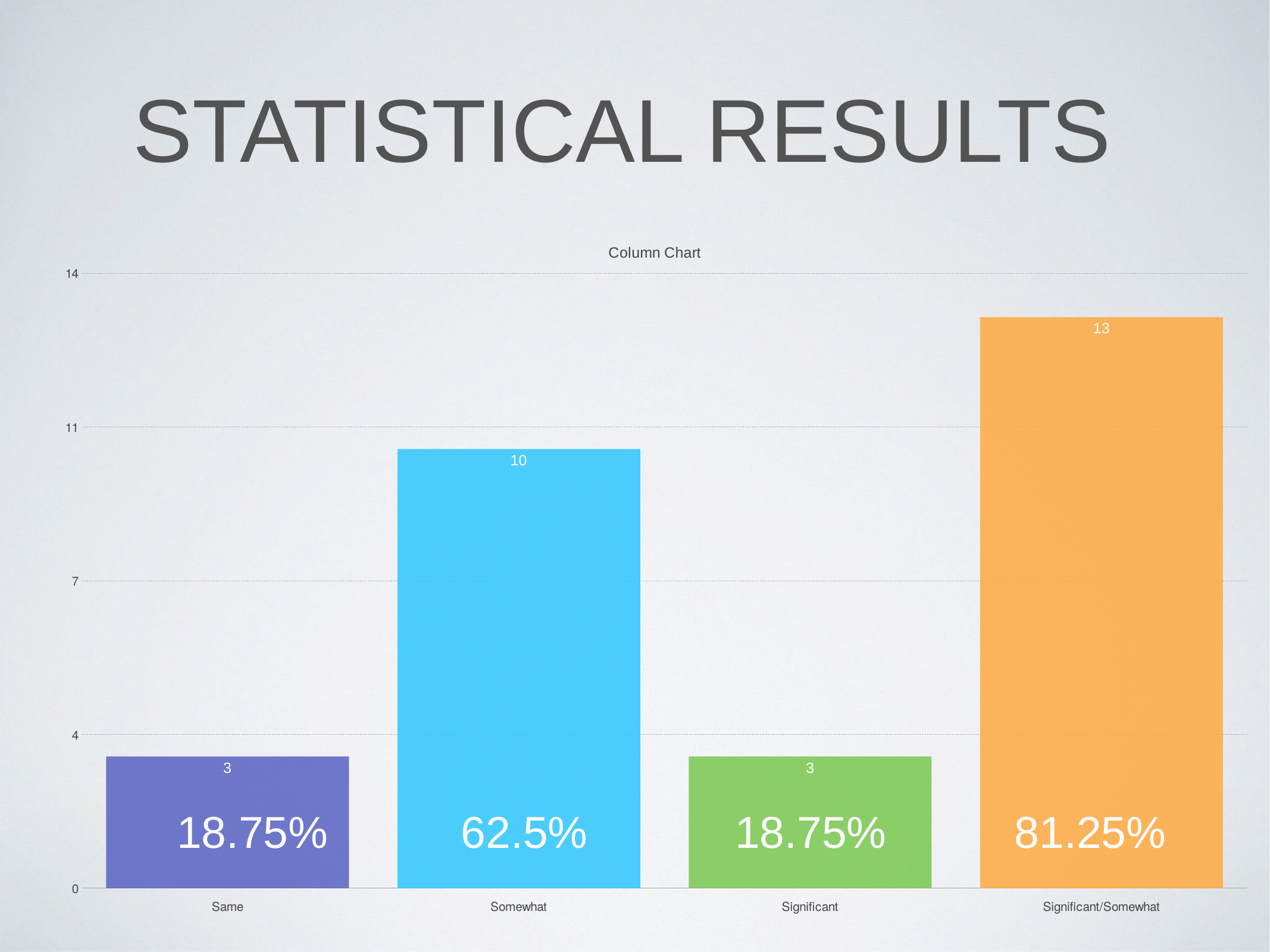

# statistical RESULTS

### Chart: Column Chart

| Category |  |
|---|---|
| Same | 3.0 |
| Somewhat | 10.0 |
| Significant | 3.0 |
| Significant/Somewhat | 13.0 |
18.75%
62.5%
18.75%
81.25%